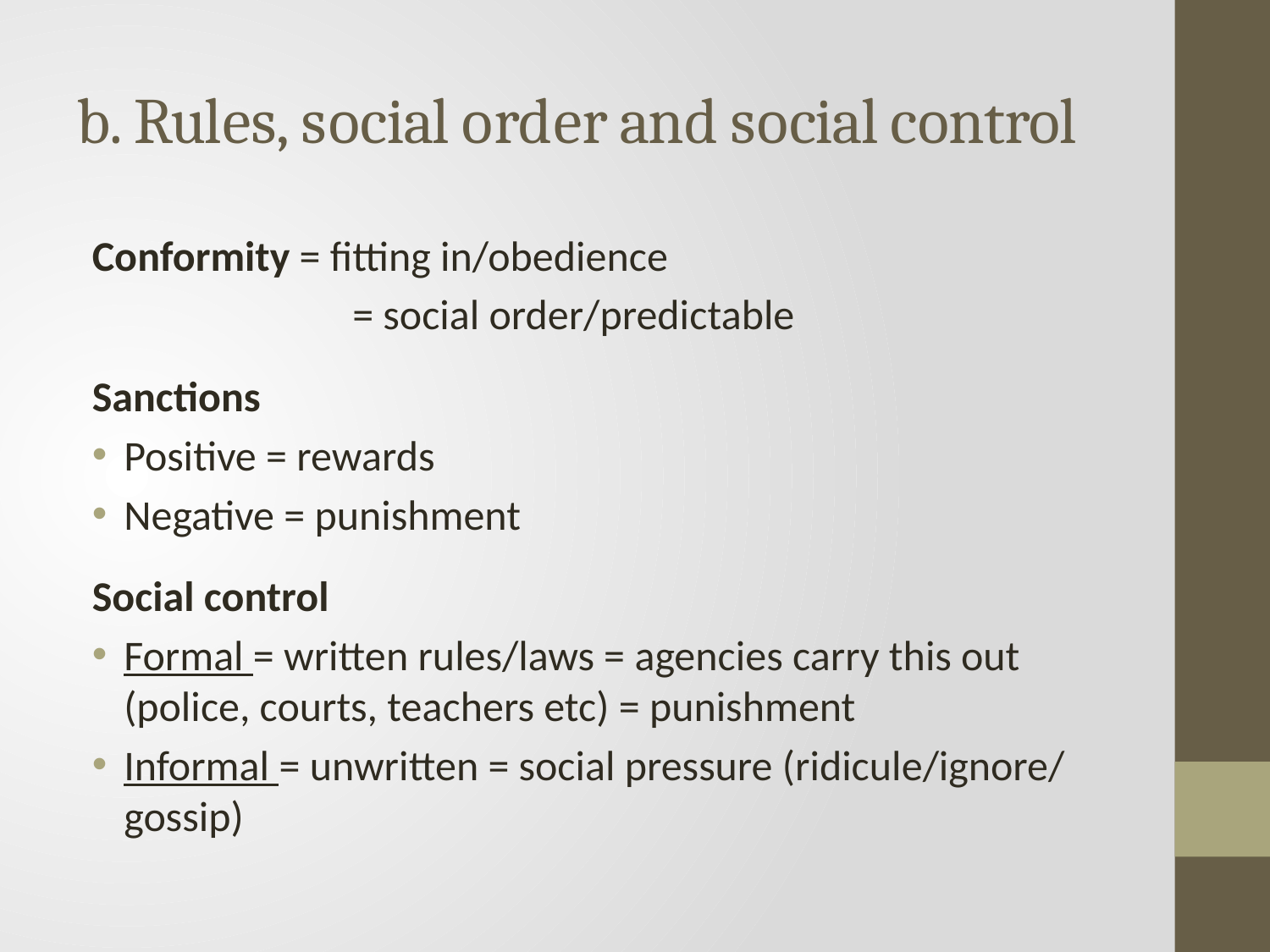

# b. Rules, social order and social control
Conformity = fitting in/obedience
	              = social order/predictable

Sanctions
Positive = rewards
Negative = punishment

Social control
Formal = written rules/laws = agencies carry this out (police, courts, teachers etc) = punishment
Informal = unwritten = social pressure (ridicule/ignore/ gossip)